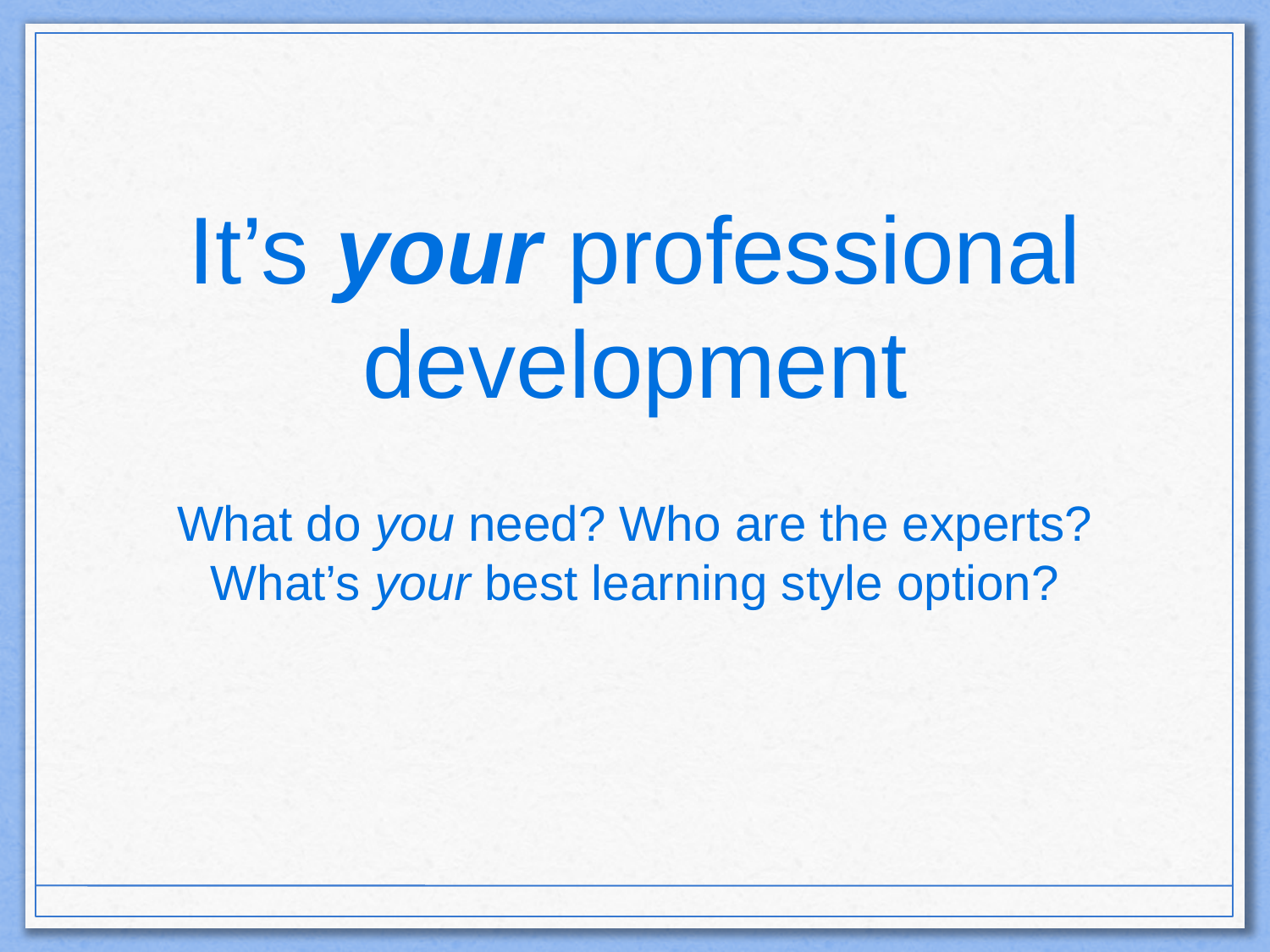

# It’s your professional development
What do you need? Who are the experts? What’s your best learning style option?